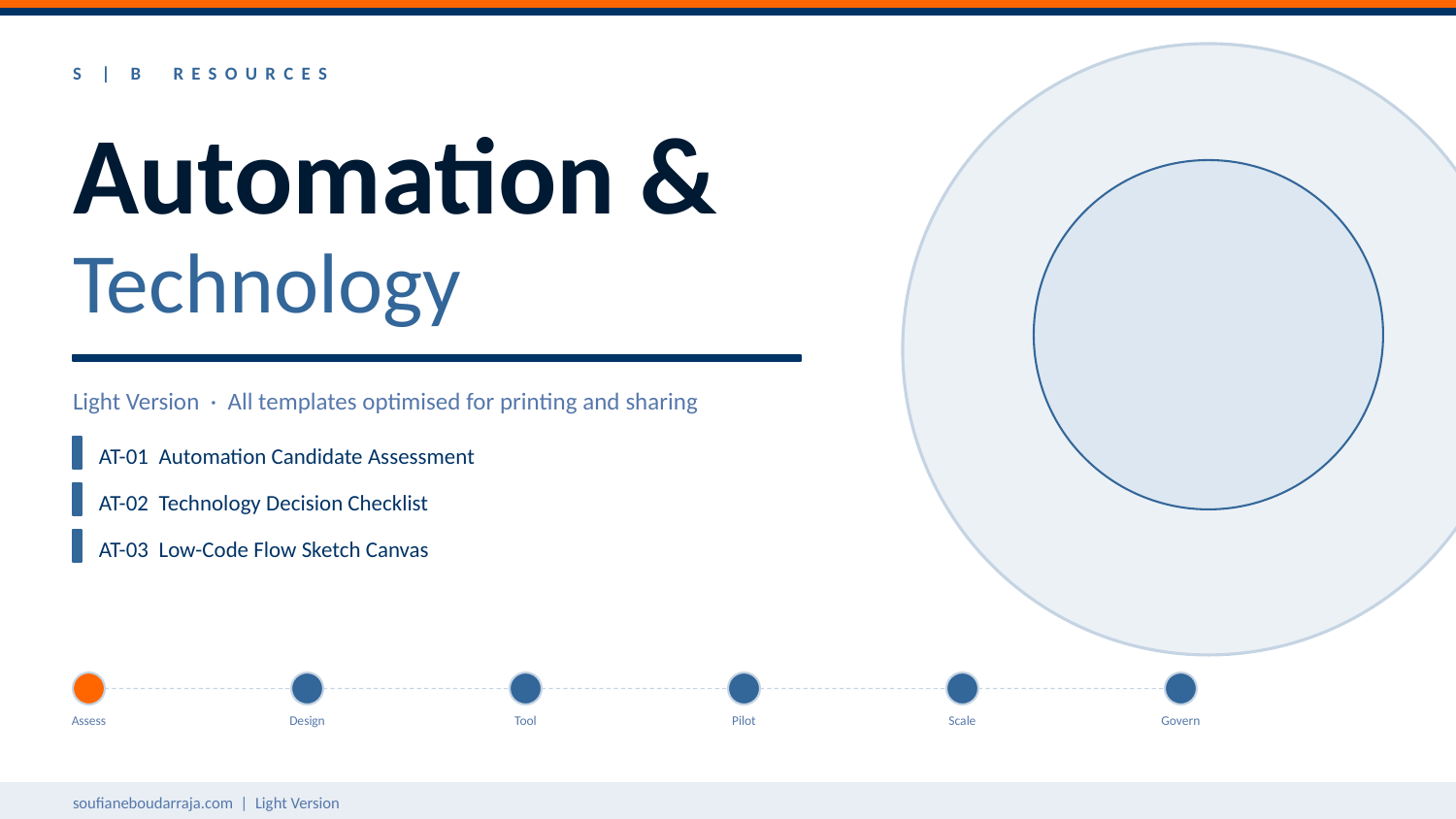

S | B  RESOURCES
Automation &

Technology

Light Version  ·  All templates optimised for printing and sharing
AT-01  Automation Candidate Assessment

AT-02  Technology Decision Checklist

AT-03  Low-Code Flow Sketch Canvas

Assess
Design
Tool
Pilot
Scale
Govern

soufianeboudarraja.com  |  Light Version